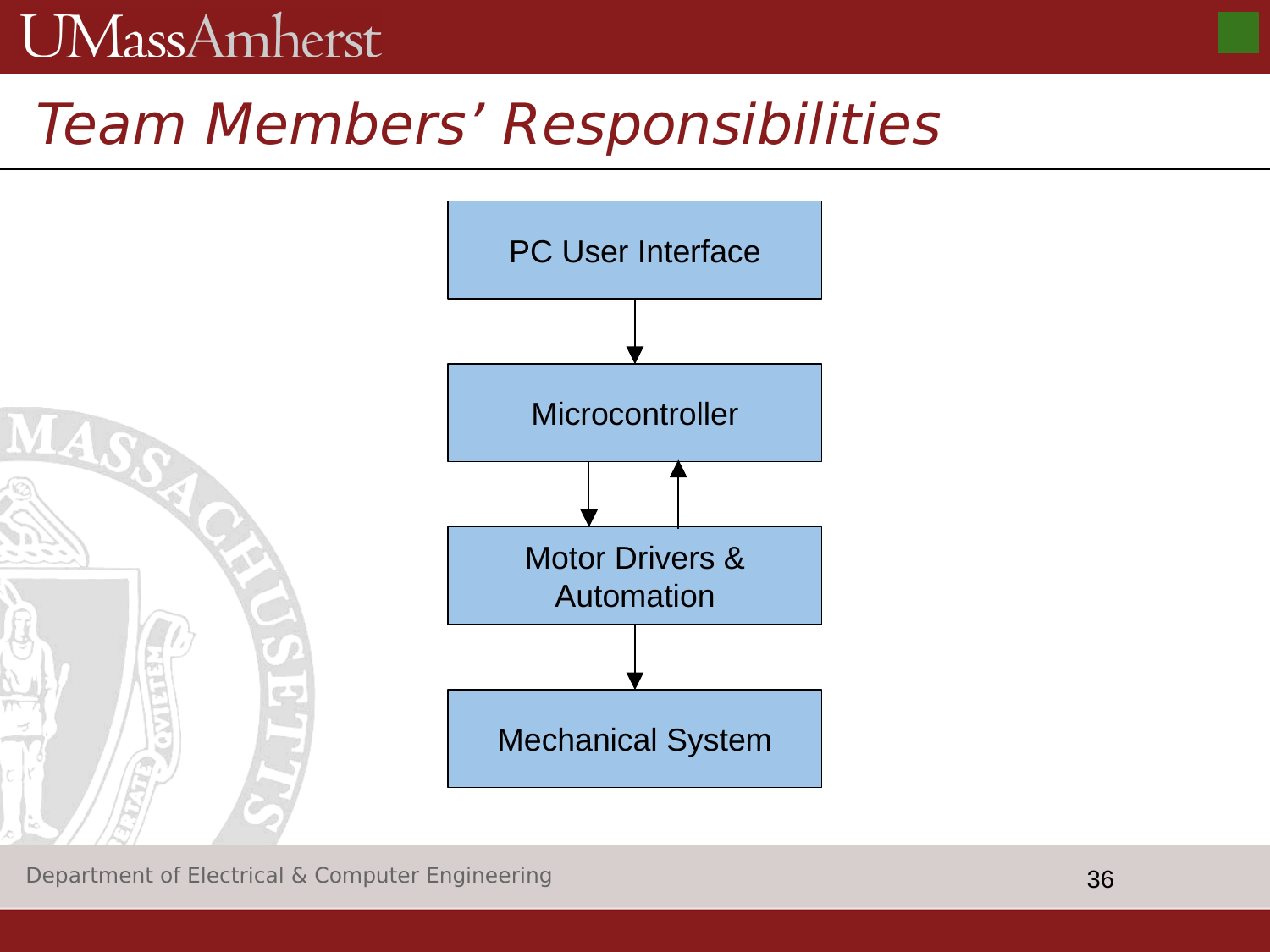

# Team Members’ Responsibilities
PC User Interface
Microcontroller
Motor Drivers & Automation
Mechanical System
36
Department of Electrical & Computer Engineering